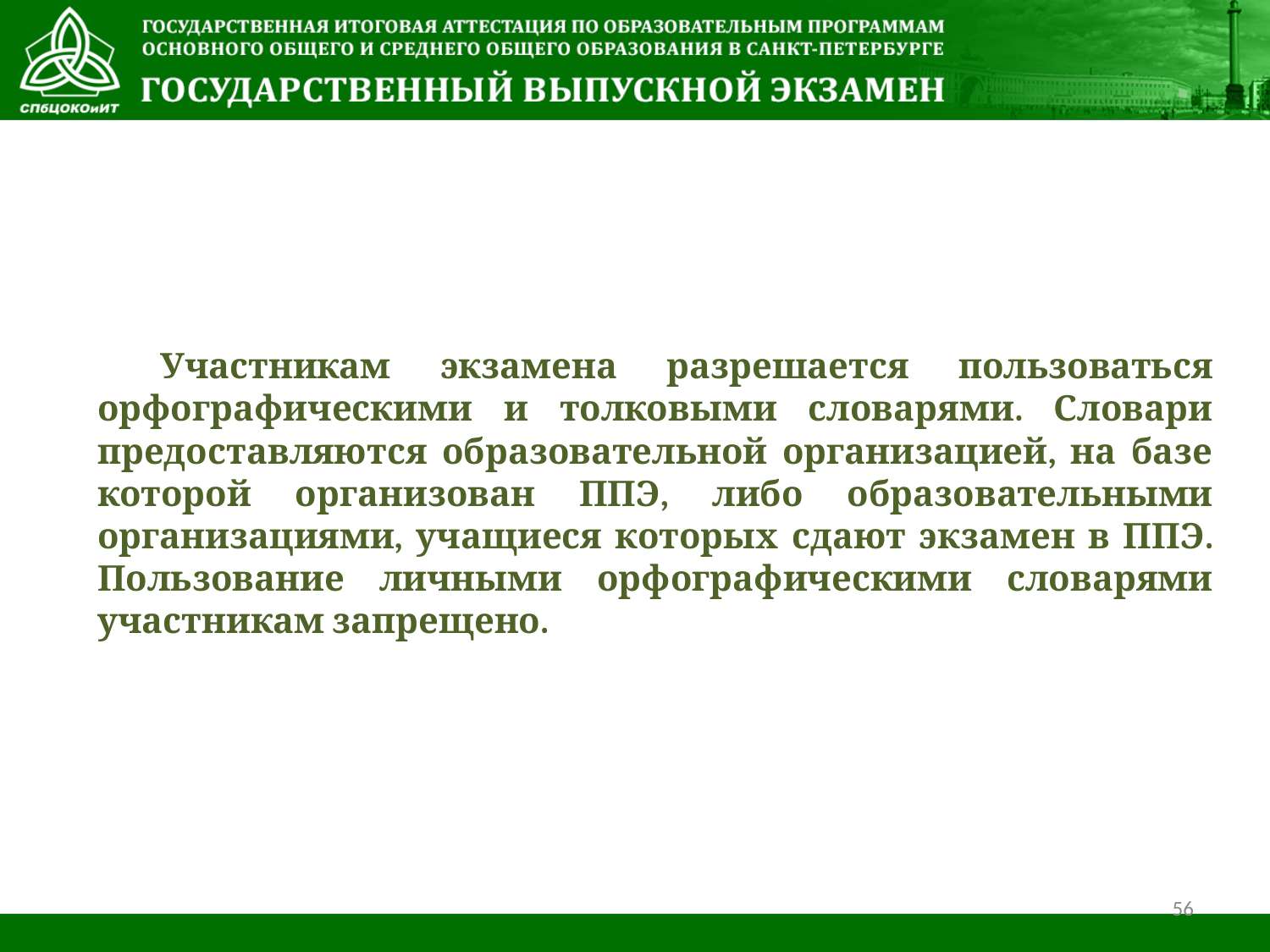

Участникам экзамена разрешается пользоваться орфографическими и толковыми словарями. Словари предоставляются образовательной организацией, на базе которой организован ППЭ, либо образовательными организациями, учащиеся которых сдают экзамен в ППЭ. Пользование личными орфографическими словарями участникам запрещено.
56